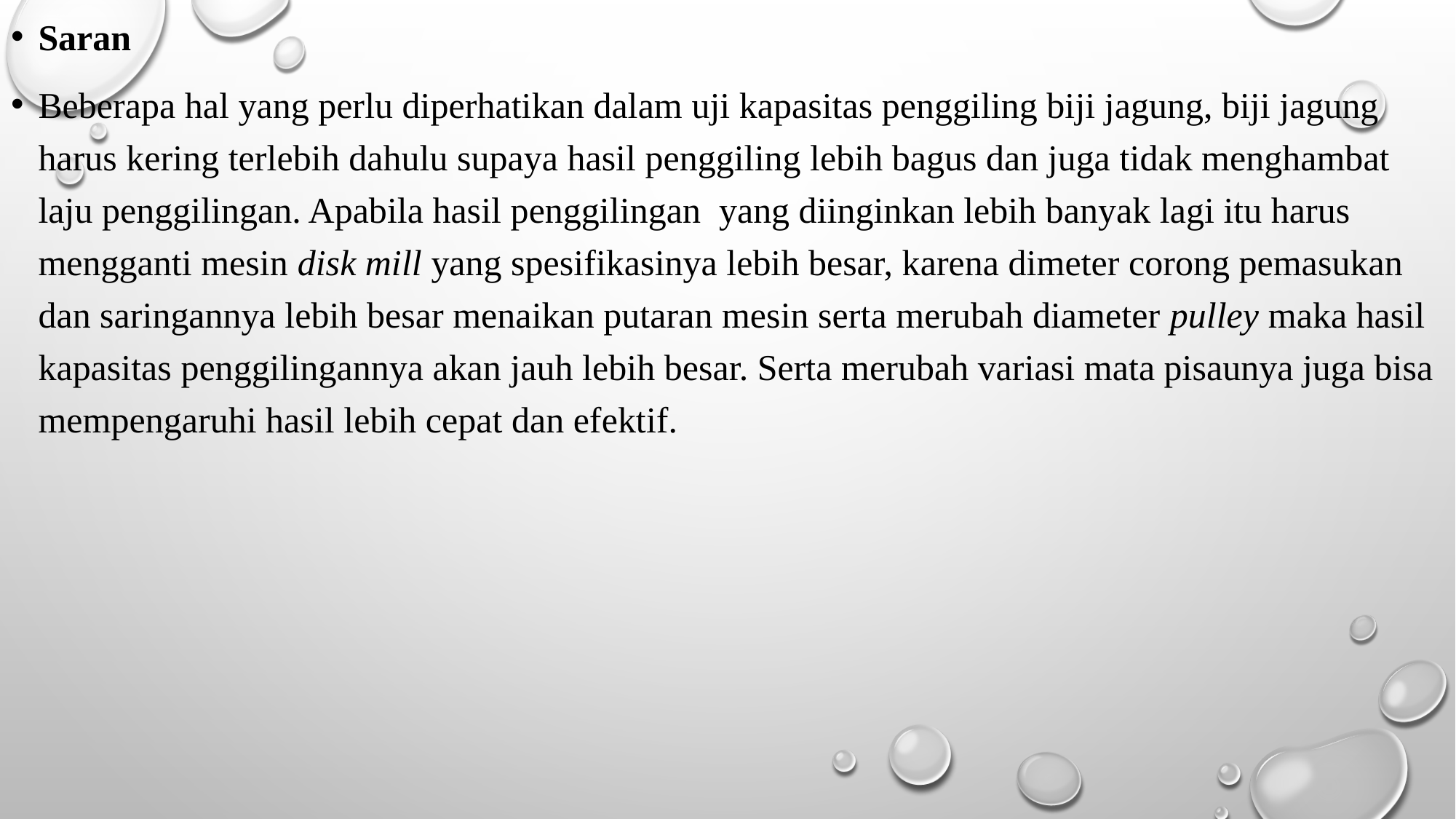

Saran
Beberapa hal yang perlu diperhatikan dalam uji kapasitas penggiling biji jagung, biji jagung harus kering terlebih dahulu supaya hasil penggiling lebih bagus dan juga tidak menghambat laju penggilingan. Apabila hasil penggilingan  yang diinginkan lebih banyak lagi itu harus mengganti mesin disk mill yang spesifikasinya lebih besar, karena dimeter corong pemasukan dan saringannya lebih besar menaikan putaran mesin serta merubah diameter pulley maka hasil kapasitas penggilingannya akan jauh lebih besar. Serta merubah variasi mata pisaunya juga bisa mempengaruhi hasil lebih cepat dan efektif.